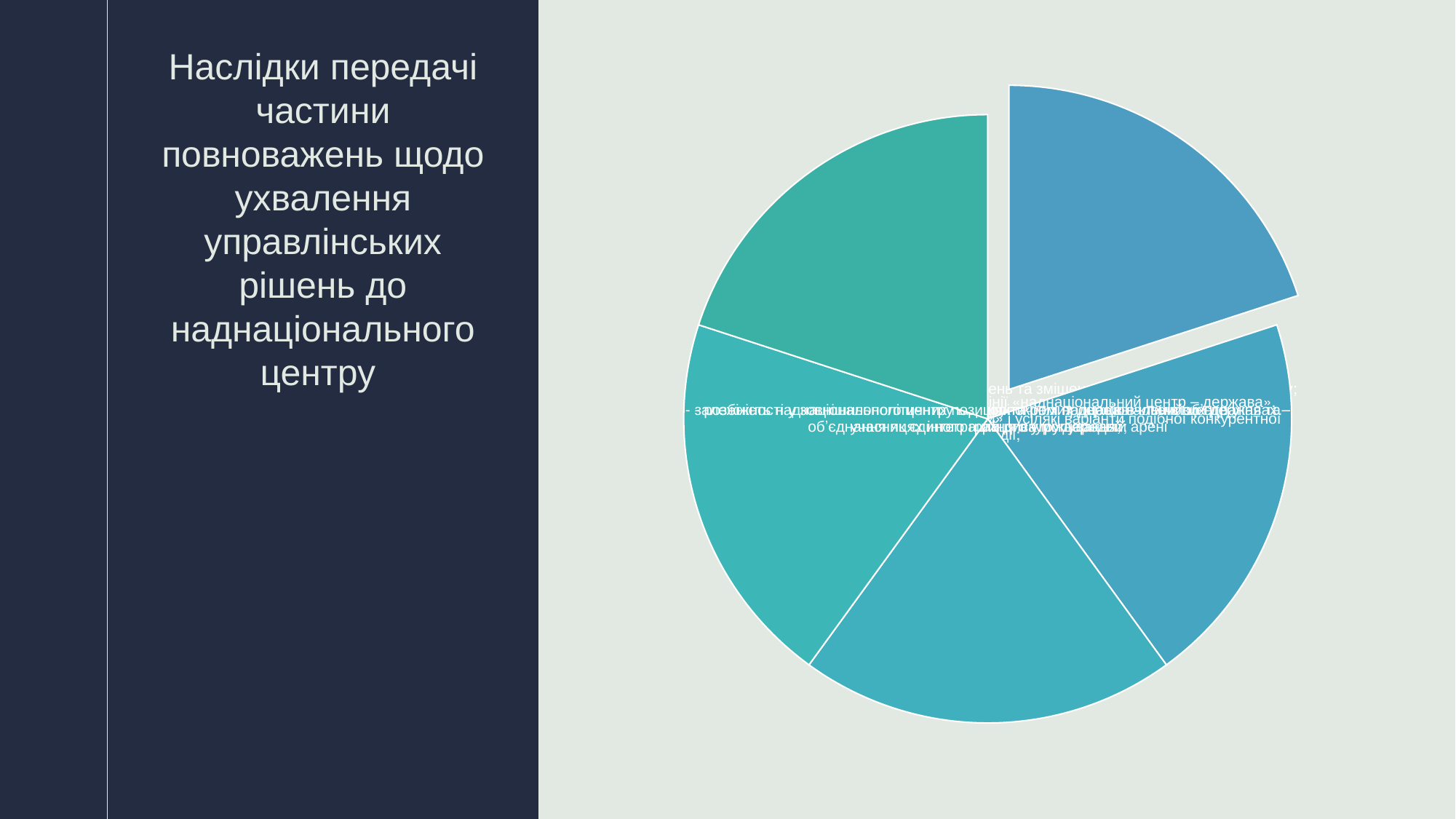

ускладнення процедури прийняття рішень та зміщення центру політичного впливу;
- виникнення суперечливих ситуацій по лінії «наднаціональний центр – держава», «наднаціональний рівень – регіон держави» і усілякі варіанти подібної конкурентної взаємодії;
- внесення питання щодо суверенітету та ролі наднаціональний центр у внутрішньополітичний дискурс держави;
- залежність наднаціонального центру від політичних процесів в ключових державах – учасницях інтеграційного угрупування;
- розбіжності у зовнішньополітичних позиціях окремих держав-членів об’єднання та об’єднання як єдиного гравця на міжнародній арені
# Наслідки передачі частини повноважень щодо ухвалення управлінських рішень до наднаціонального центру